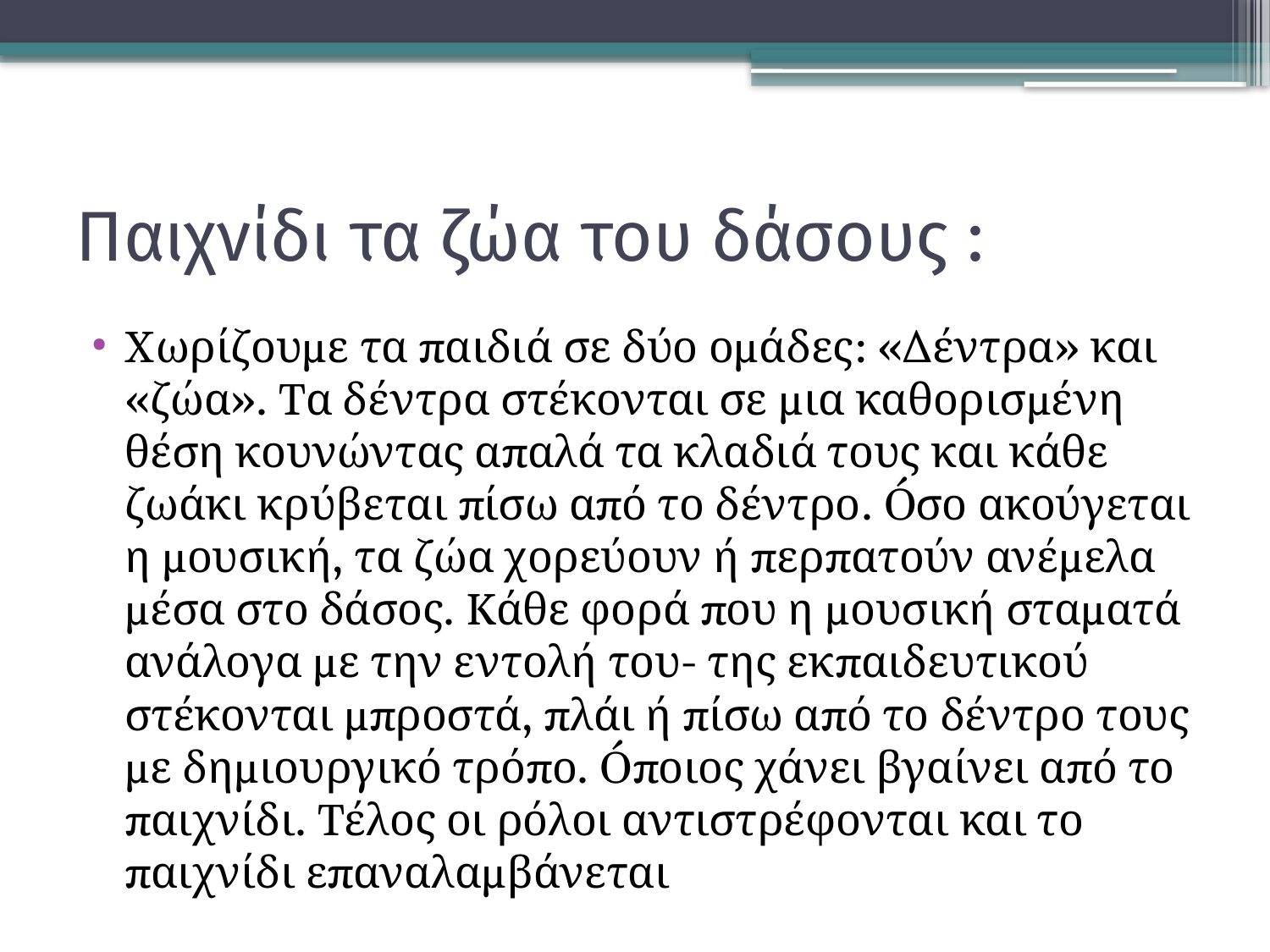

# Παιχνίδι τα ζώα του δάσους :
Χωρίζουμε τα παιδιά σε δύο ομάδες: «Δέντρα» και «ζώα». Τα δέντρα στέκονται σε μια καθορισμένη θέση κουνώντας απαλά τα κλαδιά τους και κάθε ζωάκι κρύβεται πίσω από το δέντρο. Όσο ακούγεται η μουσική, τα ζώα χορεύουν ή περπατούν ανέμελα μέσα στο δάσος. Κάθε φορά που η μουσική σταματά ανάλογα με την εντολή του- της εκπαιδευτικού στέκονται μπροστά, πλάι ή πίσω από το δέντρο τους με δημιουργικό τρόπο. Όποιος χάνει βγαίνει από το παιχνίδι. Τέλος οι ρόλοι αντιστρέφονται και το παιχνίδι επαναλαμβάνεται